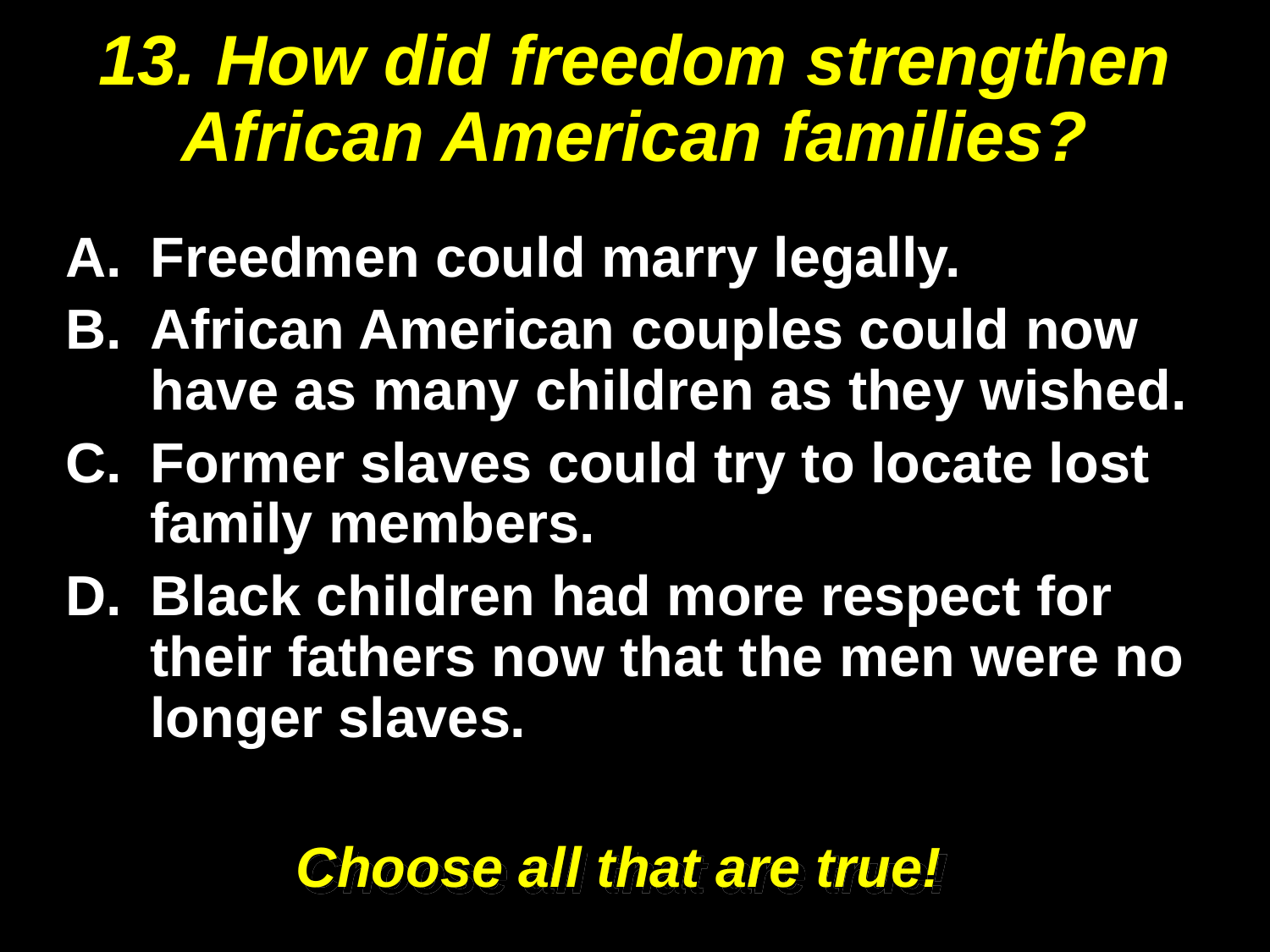

# 13. How did freedom strengthen African American families?
Freedmen could marry legally.
African American couples could now have as many children as they wished.
Former slaves could try to locate lost family members.
Black children had more respect for their fathers now that the men were no longer slaves.
Choose all that are true!